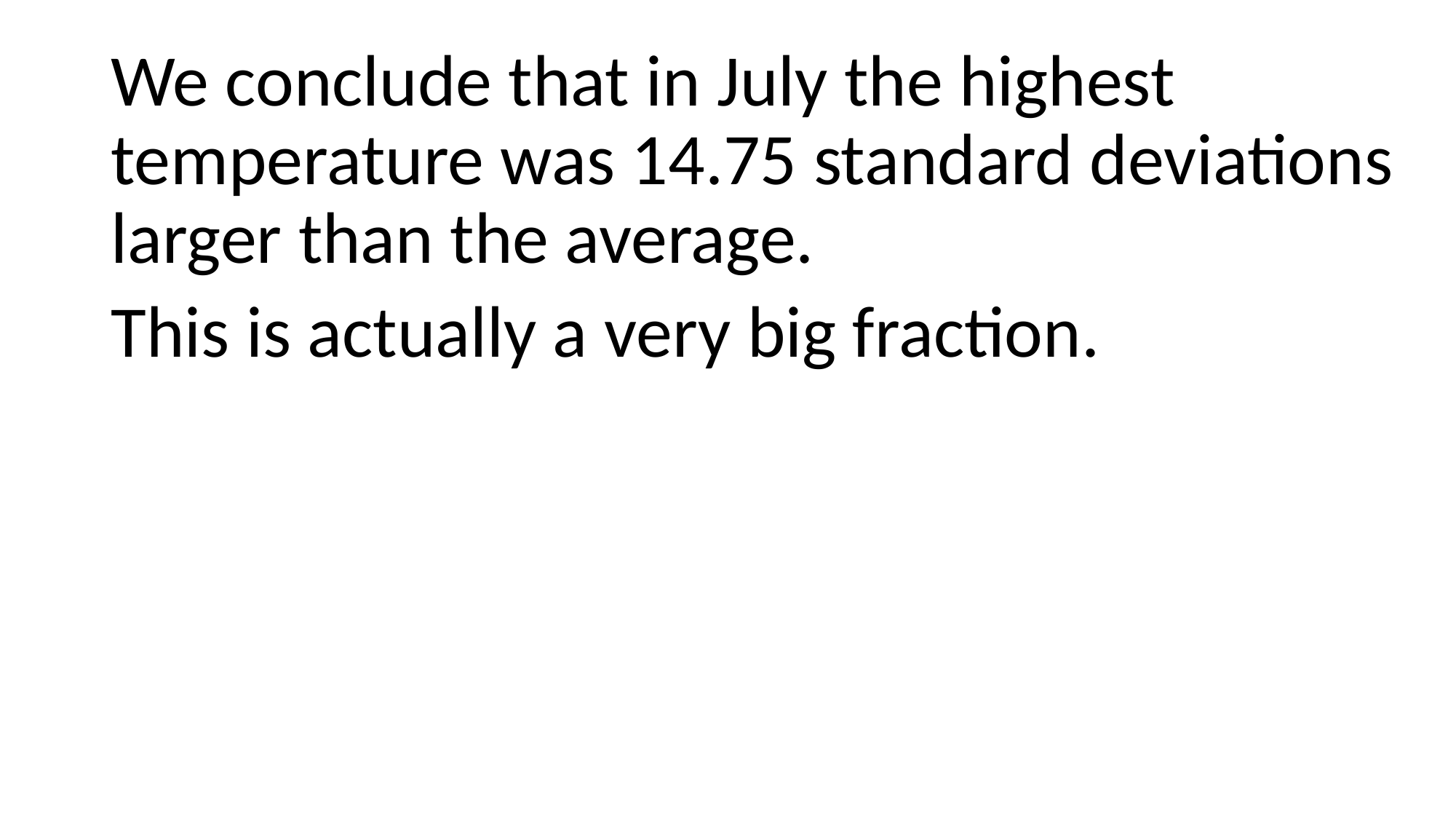

We conclude that in July the highest temperature was 14.75 standard deviations larger than the average.
This is actually a very big fraction.